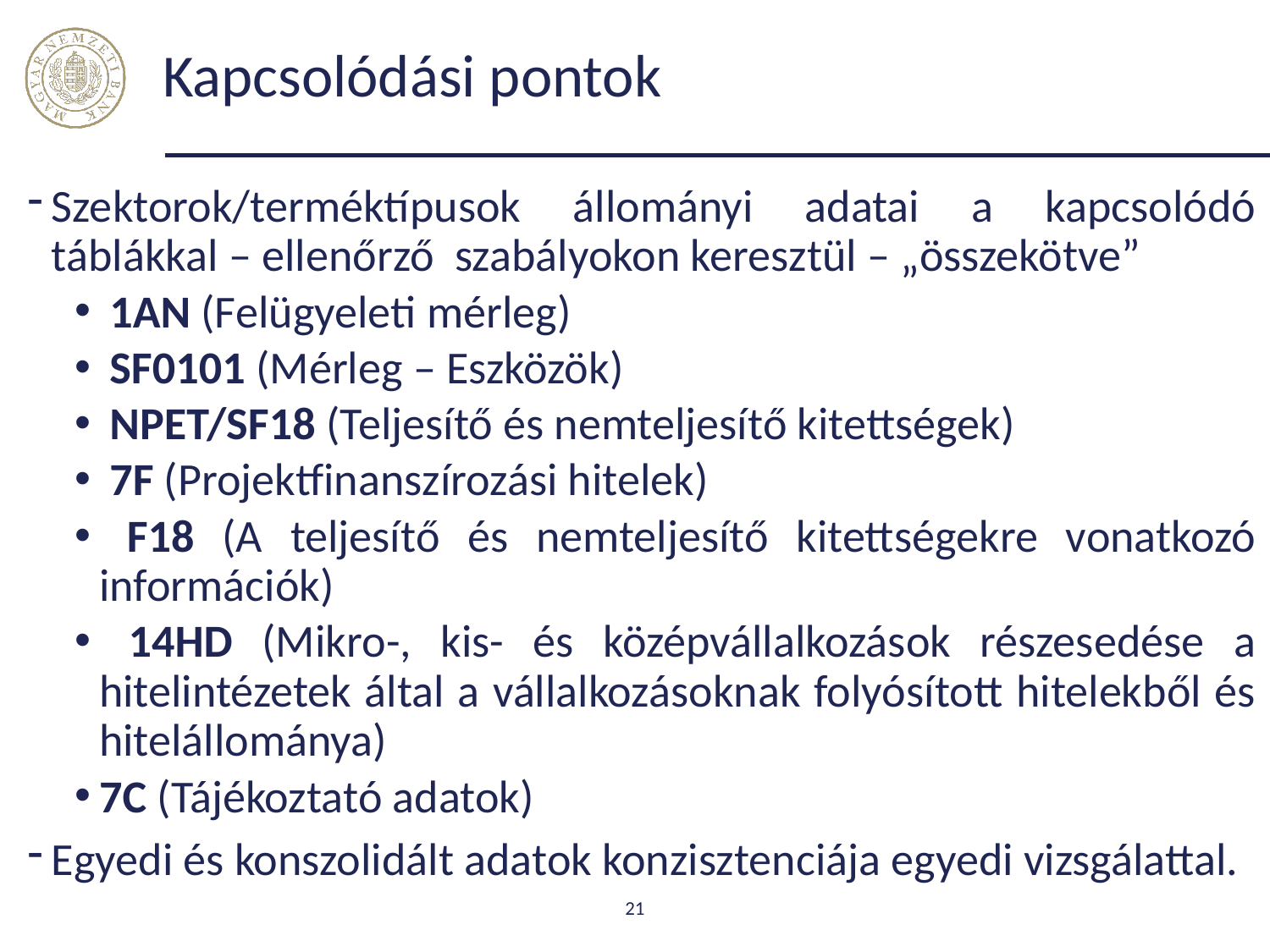

# Kapcsolódási pontok
Szektorok/terméktípusok állományi adatai a kapcsolódó táblákkal – ellenőrző  szabályokon keresztül – „összekötve”
 1AN (Felügyeleti mérleg)
 SF0101 (Mérleg – Eszközök)
 NPET/SF18 (Teljesítő és nemteljesítő kitettségek)
 7F (Projektfinanszírozási hitelek)
 F18 (A teljesítő és nemteljesítő kitettségekre vonatkozó információk)
 14HD (Mikro-, kis- és középvállalkozások részesedése a hitelintézetek által a vállalkozásoknak folyósított hitelekből és hitelállománya)
7C (Tájékoztató adatok)
Egyedi és konszolidált adatok konzisztenciája egyedi vizsgálattal.

21